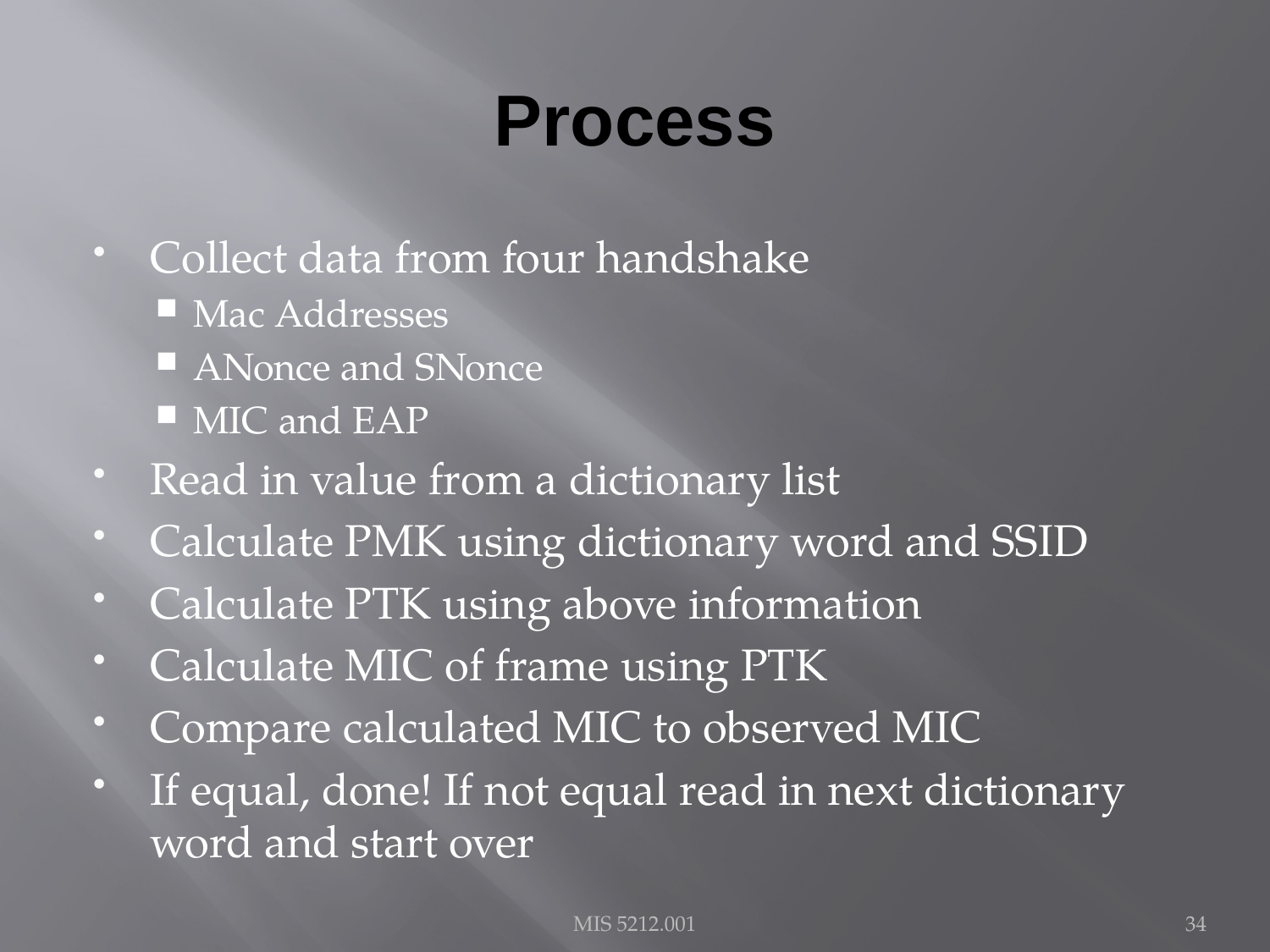

# Process
Collect data from four handshake
Mac Addresses
ANonce and SNonce
MIC and EAP
Read in value from a dictionary list
Calculate PMK using dictionary word and SSID
Calculate PTK using above information
Calculate MIC of frame using PTK
Compare calculated MIC to observed MIC
If equal, done! If not equal read in next dictionary word and start over
MIS 5212.001
34